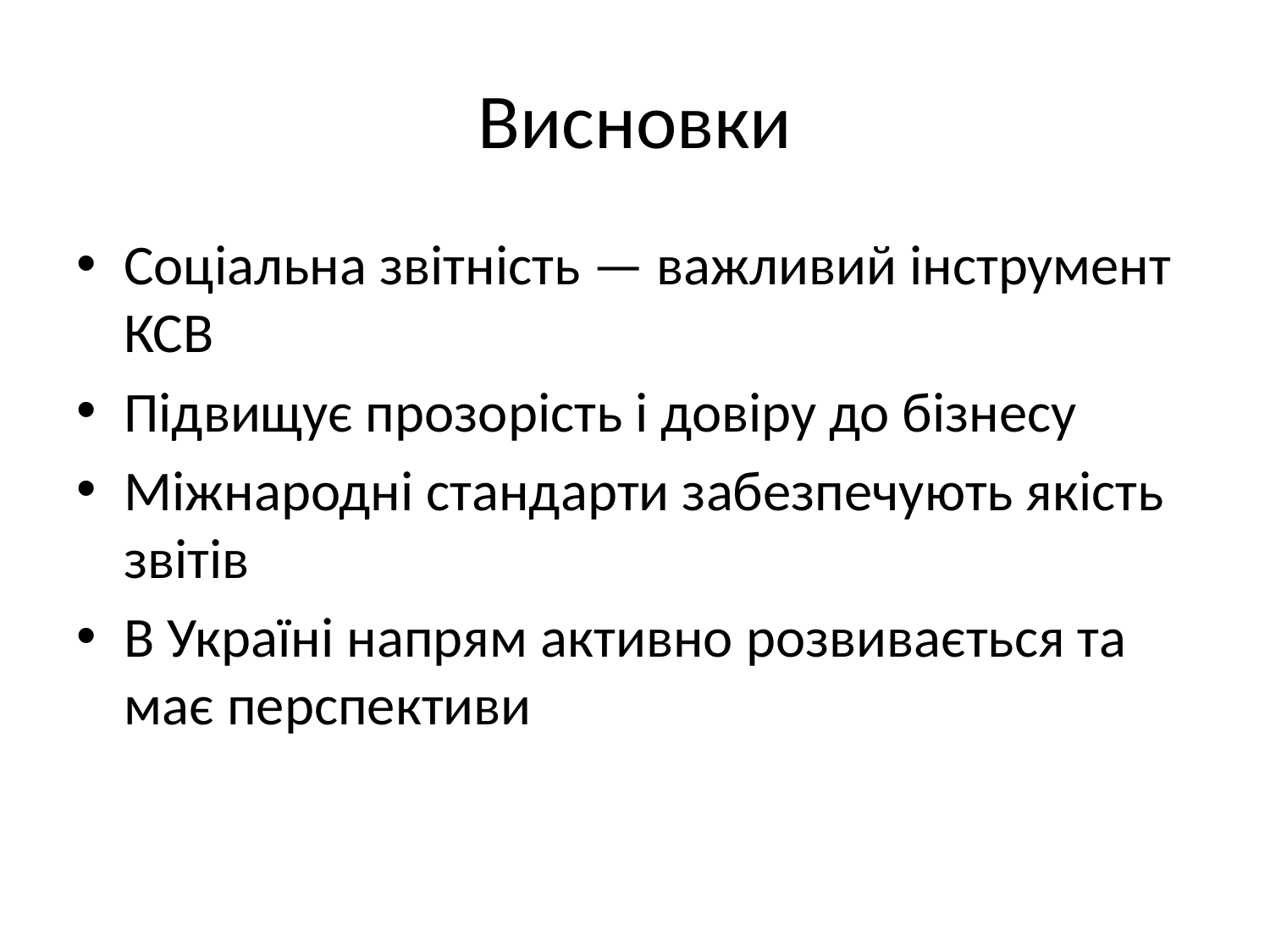

# Висновки
Соціальна звітність — важливий інструмент КСВ
Підвищує прозорість і довіру до бізнесу
Міжнародні стандарти забезпечують якість звітів
В Україні напрям активно розвивається та має перспективи